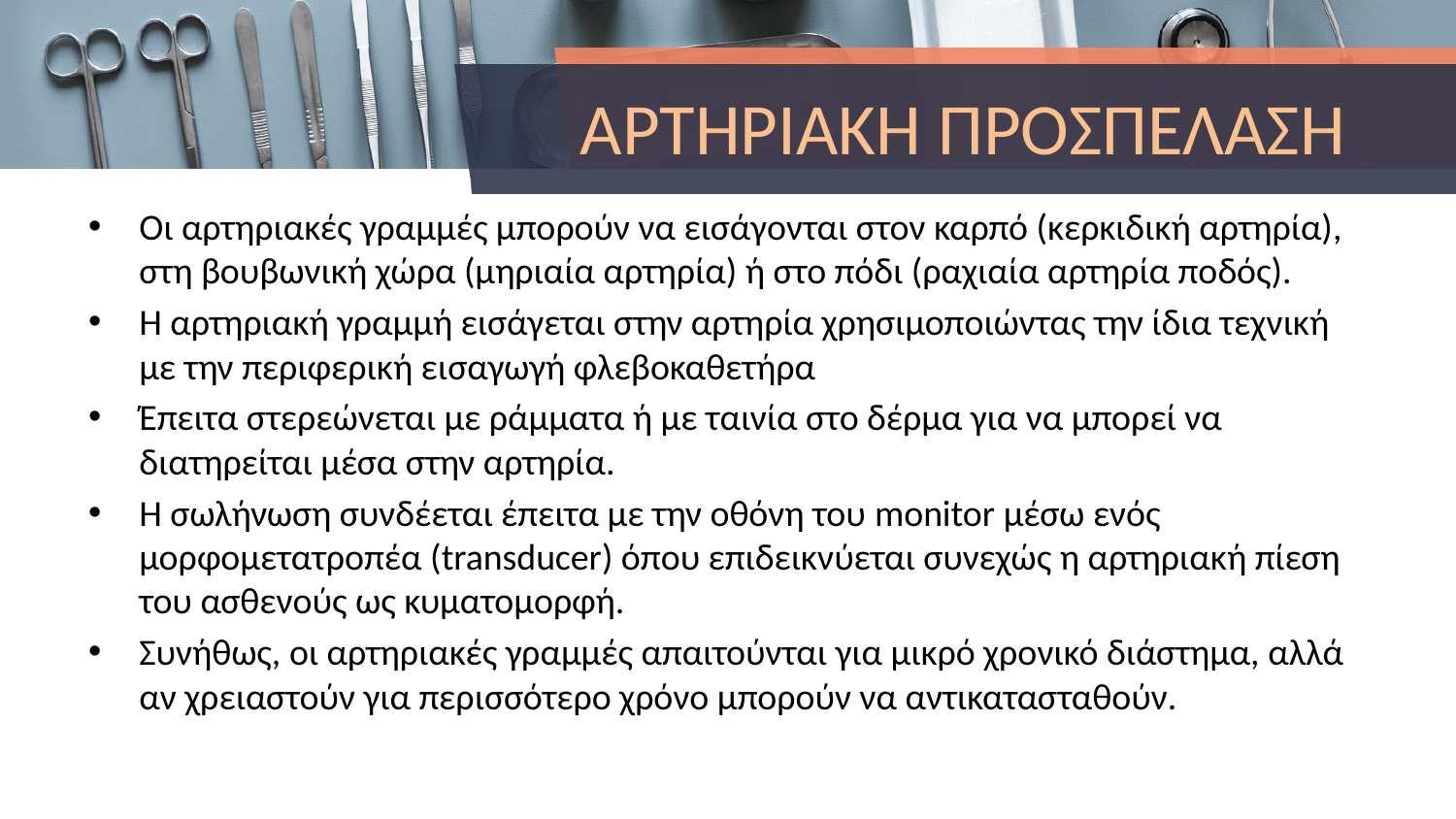

# ΑΡΤΗΡΙΑΚΗ ΠΡΟΣΠΕΛΑΣΗ
Οι αρτηριακές γραμμές μπορούν να εισάγονται στον καρπό (κερκιδική αρτηρία), στη βουβωνική χώρα (μηριαία αρτηρία) ή στο πόδι (ραχιαία αρτηρία ποδός).
Η αρτηριακή γραμμή εισάγεται στην αρτηρία χρησιμοποιώντας την ίδια τεχνική με την περιφερική εισαγωγή φλεβοκαθετήρα
Έπειτα στερεώνεται με ράμματα ή με ταινία στο δέρμα για να μπορεί να διατηρείται μέσα στην αρτηρία.
Η σωλήνωση συνδέεται έπειτα με την οθόνη του monitor μέσω ενός μορφομετατροπέα (transducer) όπου επιδεικνύεται συνεχώς η αρτηριακή πίεση του ασθενούς ως κυματομορφή.
Συνήθως, οι αρτηριακές γραμμές απαιτούνται για μικρό χρονικό διάστημα, αλλά αν χρειαστούν για περισσότερο χρόνο μπορούν να αντικατασταθούν.